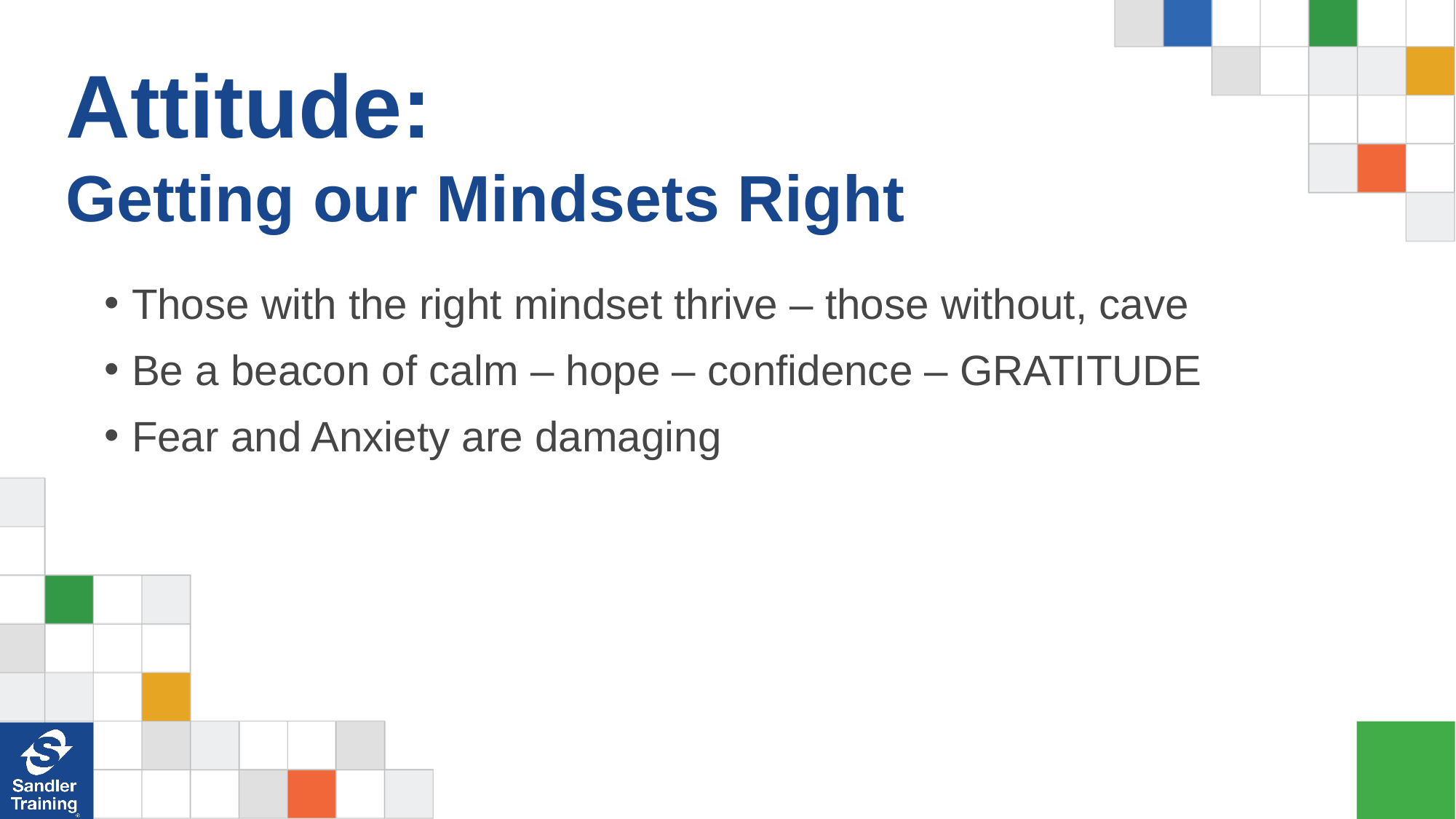

# Attitude: Getting our Mindsets Right
Those with the right mindset thrive – those without, cave
Be a beacon of calm – hope – confidence – GRATITUDE
Fear and Anxiety are damaging